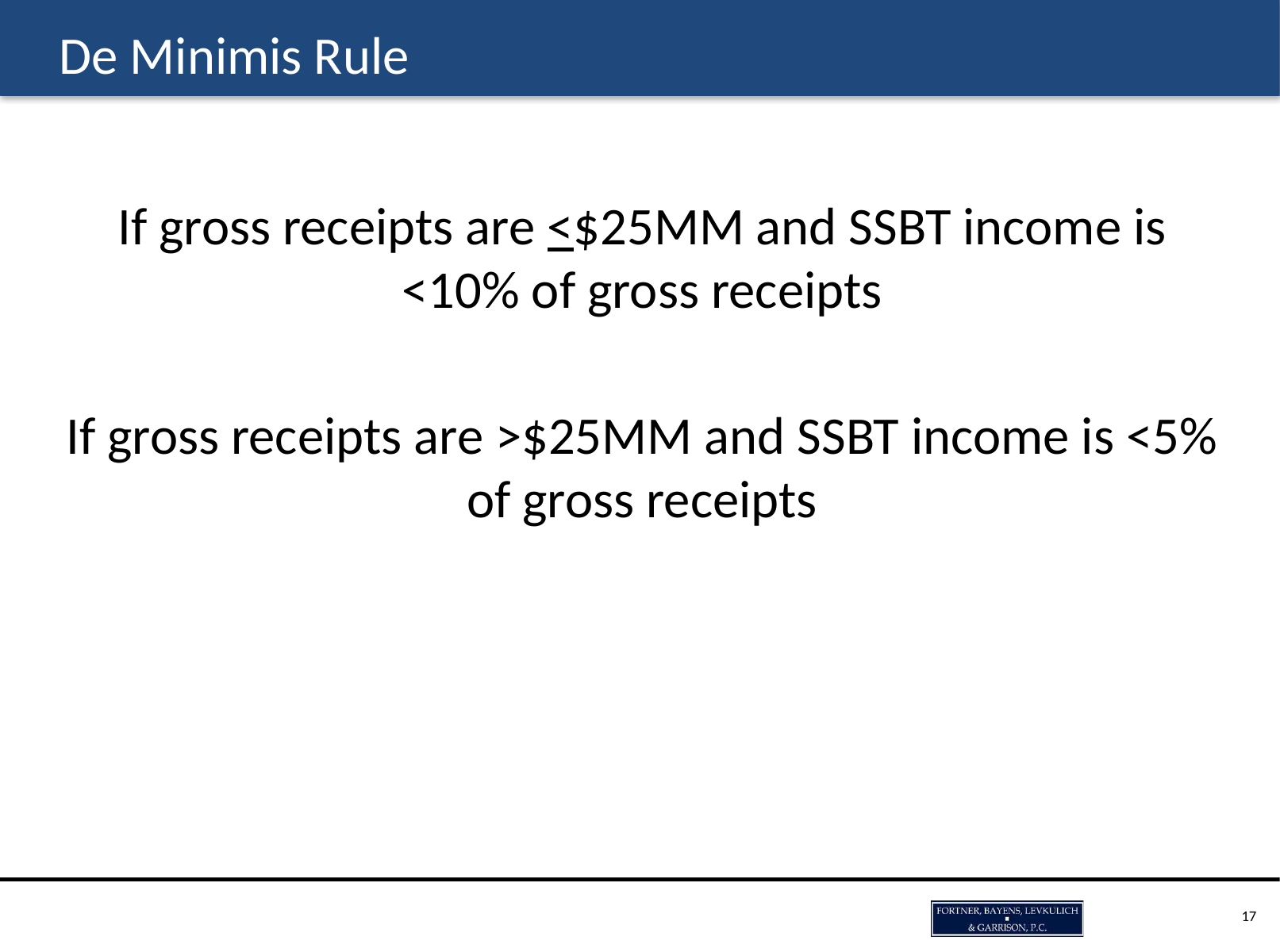

# De Minimis Rule

If gross receipts are <$25MM and SSBT income is <10% of gross receipts

If gross receipts are >$25MM and SSBT income is <5% of gross receipts